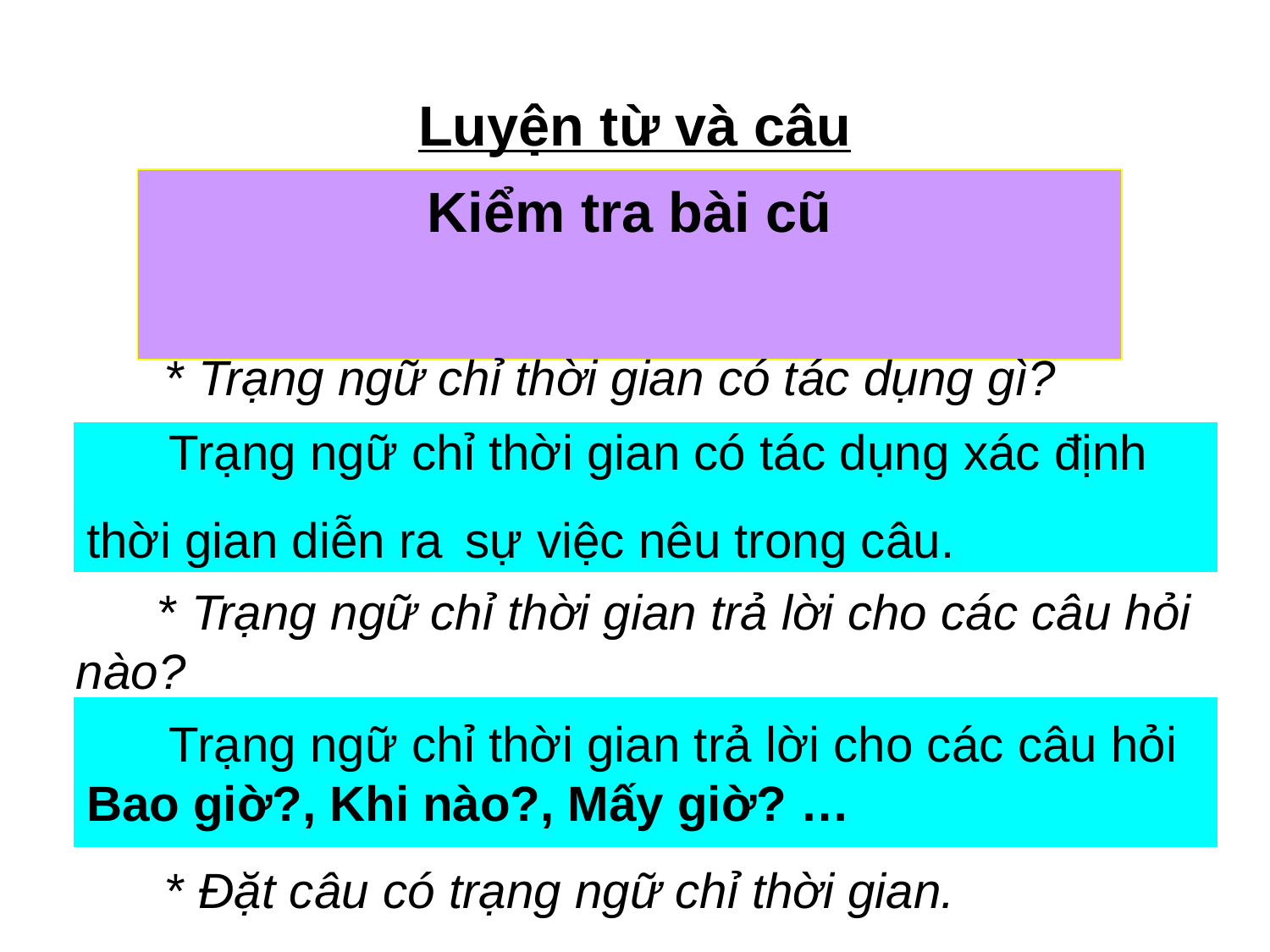

# Luyện từ và câu
Kiểm tra bài cũ
     * Trạng ngữ chỉ thời gian có tác dụng gì?
      Trạng ngữ chỉ thời gian có tác dụng xác định thời gian diễn ra sự việc nêu trong câu.
      * Trạng ngữ chỉ thời gian trả lời cho các câu hỏi nào?
      Trạng ngữ chỉ thời gian trả lời cho các câu hỏi Bao giờ?, Khi nào?, Mấy giờ? …
     * Đặt câu có trạng ngữ chỉ thời gian.